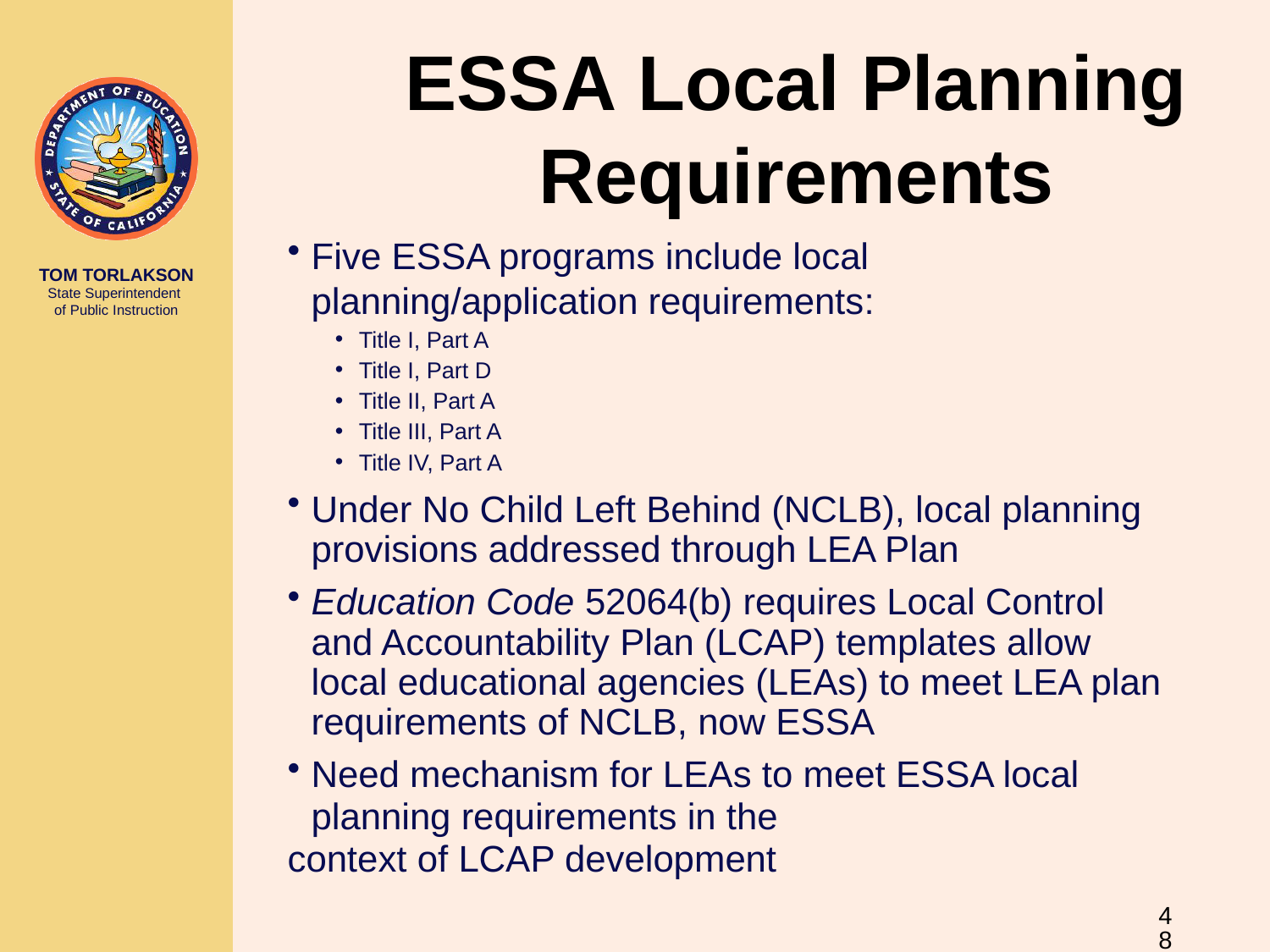

# ESSA Local Planning Requirements
Five ESSA programs include local planning/application requirements:
Title I, Part A
Title I, Part D
Title II, Part A
Title III, Part A
Title IV, Part A
Under No Child Left Behind (NCLB), local planning provisions addressed through LEA Plan
Education Code 52064(b) requires Local Control and Accountability Plan (LCAP) templates allow local educational agencies (LEAs) to meet LEA plan requirements of NCLB, now ESSA
Need mechanism for LEAs to meet ESSA local planning requirements in the
context of LCAP development
48